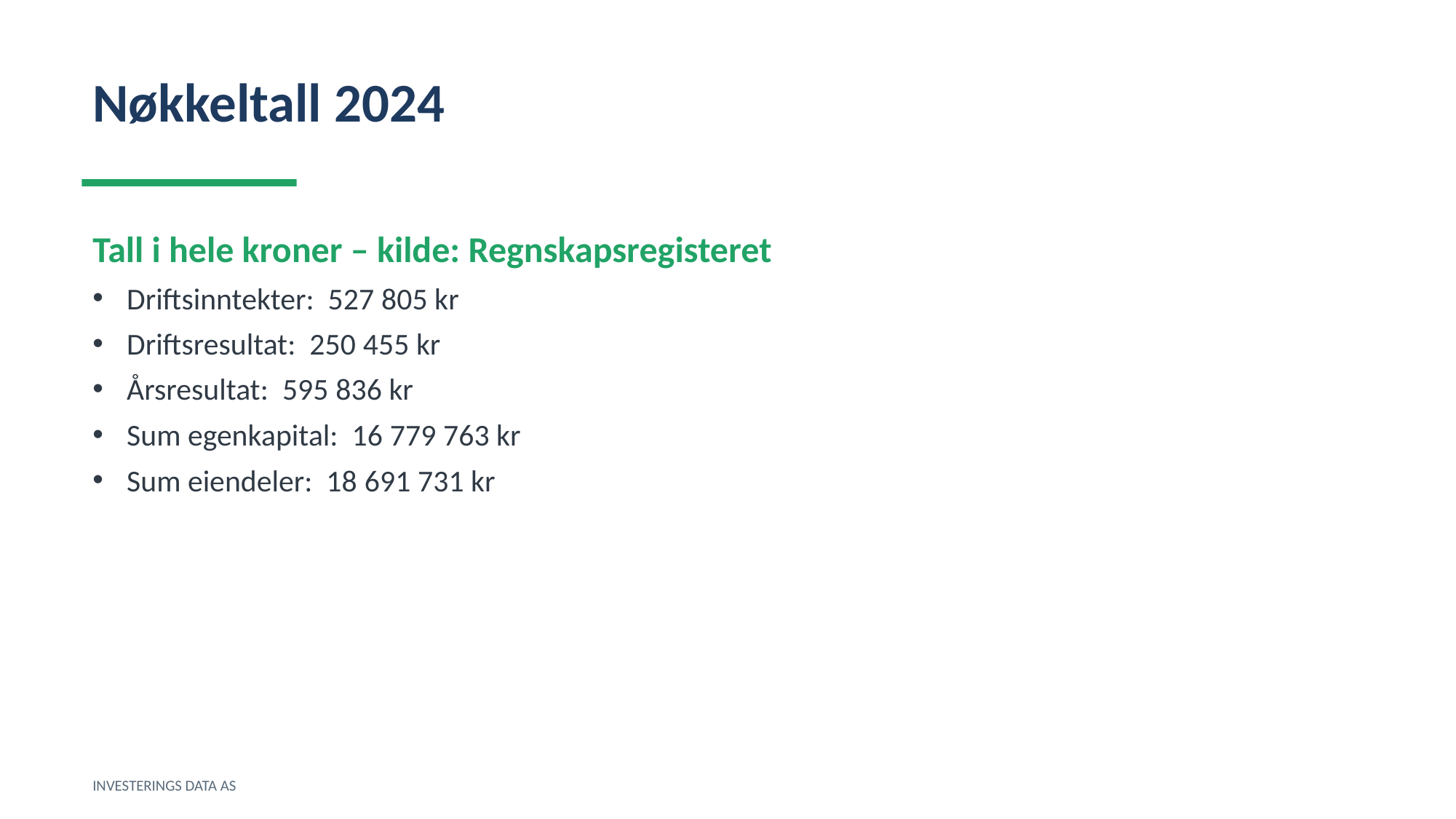

Nøkkeltall 2024

Tall i hele kroner – kilde: Regnskapsregisteret
Driftsinntekter:  527 805 kr
Driftsresultat:  250 455 kr
Årsresultat:  595 836 kr
Sum egenkapital:  16 779 763 kr
Sum eiendeler:  18 691 731 kr
INVESTERINGS DATA AS